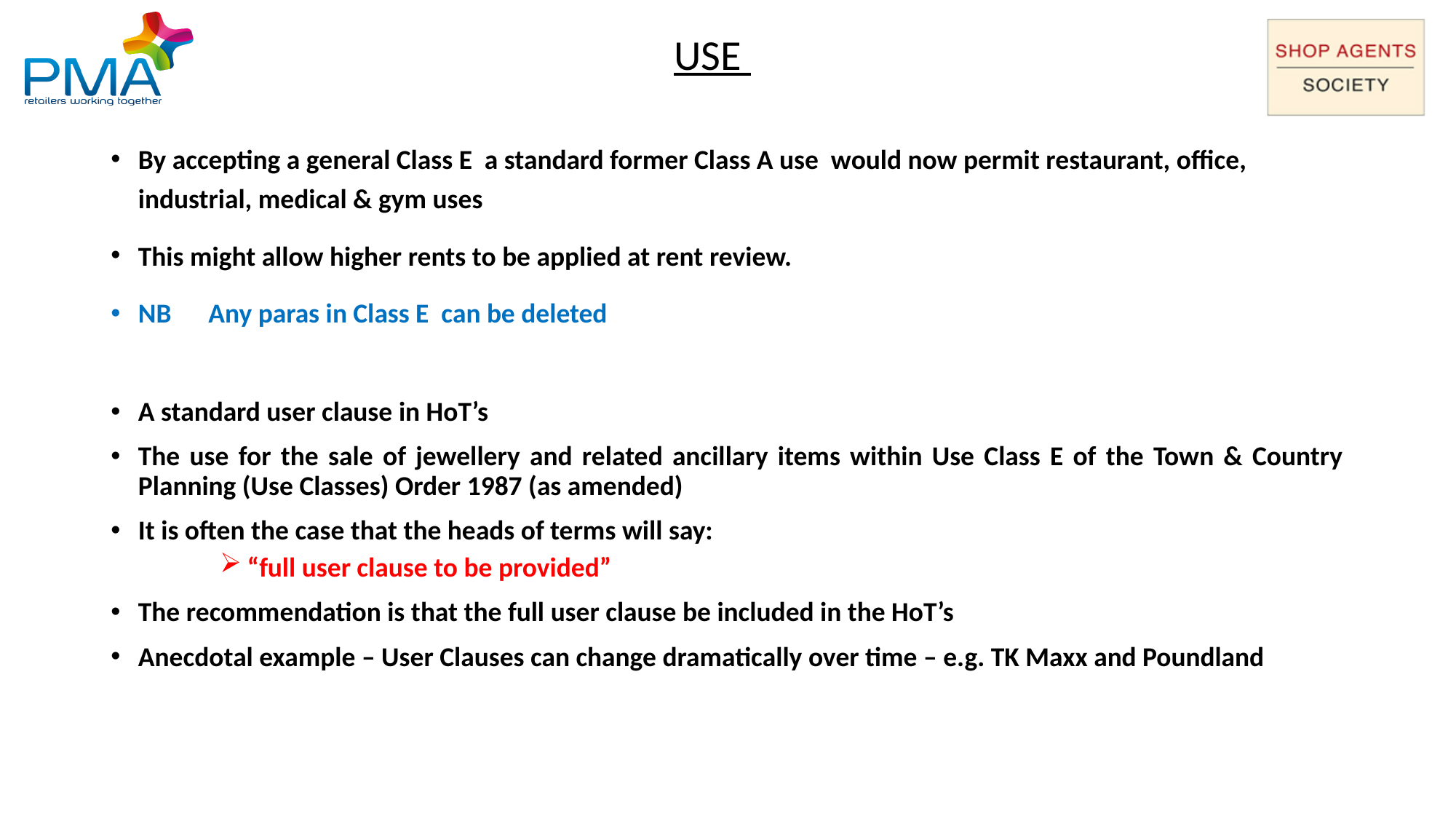

# USE
By accepting a general Class E  a standard former Class A use  would now permit restaurant, office, industrial, medical & gym uses
This might allow higher rents to be applied at rent review.
NB      Any paras in Class E  can be deleted

A standard user clause in HoT’s
The use for the sale of jewellery and related ancillary items within Use Class E of the Town & Country Planning (Use Classes) Order 1987 (as amended)
It is often the case that the heads of terms will say:
“full user clause to be provided”
The recommendation is that the full user clause be included in the HoT’s
Anecdotal example – User Clauses can change dramatically over time – e.g. TK Maxx and Poundland